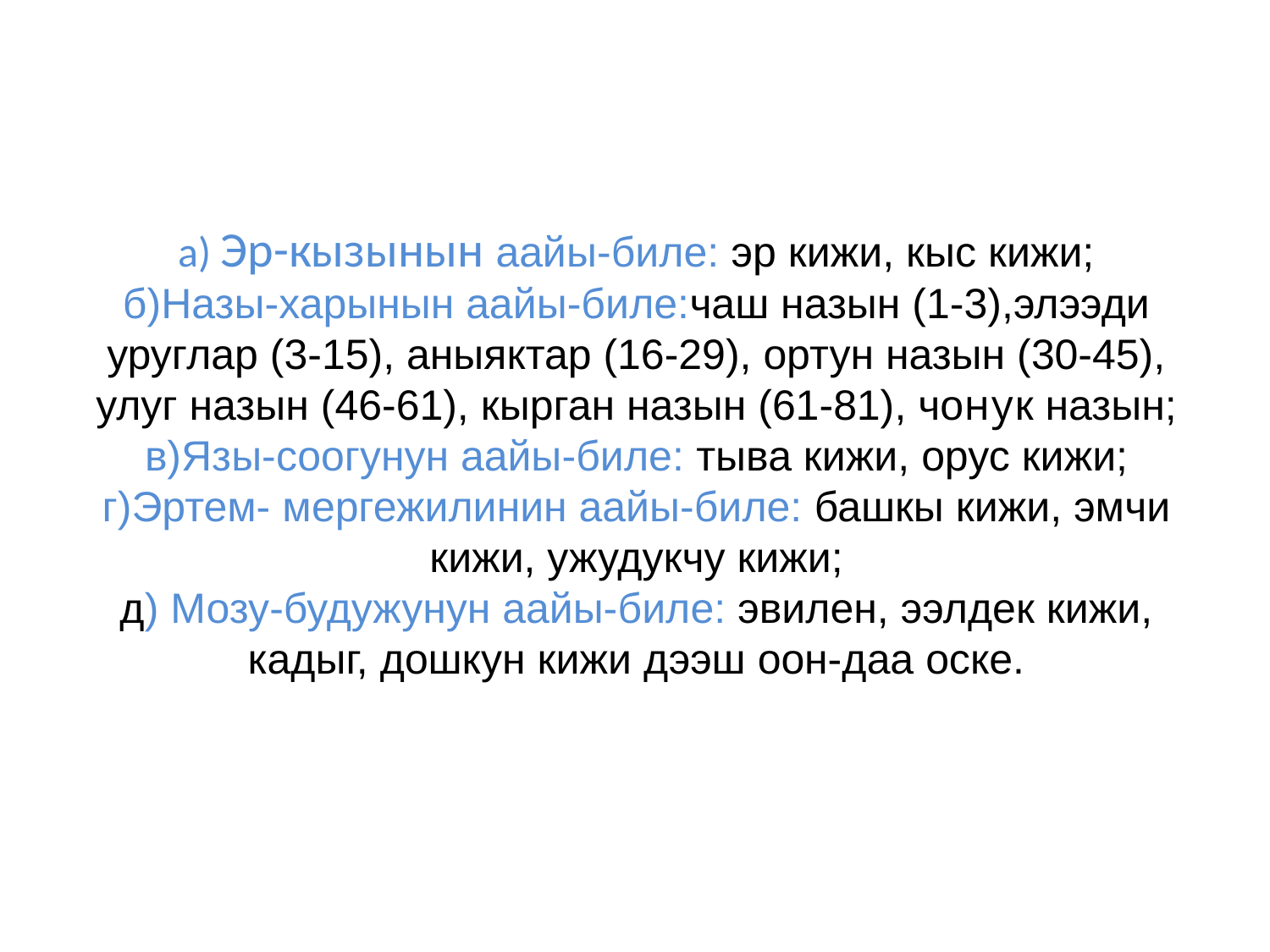

# а) Эр-кызынын аайы-биле: эр кижи, кыс кижи; б)Назы-харынын аайы-биле:чаш назын (1-3),элээди уруглар (3-15), аныяктар (16-29), ортун назын (30-45), улуг назын (46-61), кырган назын (61-81), чонук назын; в)Язы-соогунун аайы-биле: тыва кижи, орус кижи; г)Эртем- мергежилинин аайы-биле: башкы кижи, эмчи кижи, ужудукчу кижи; д) Мозу-будужунун аайы-биле: эвилен, ээлдек кижи, кадыг, дошкун кижи дээш оон-даа оске.